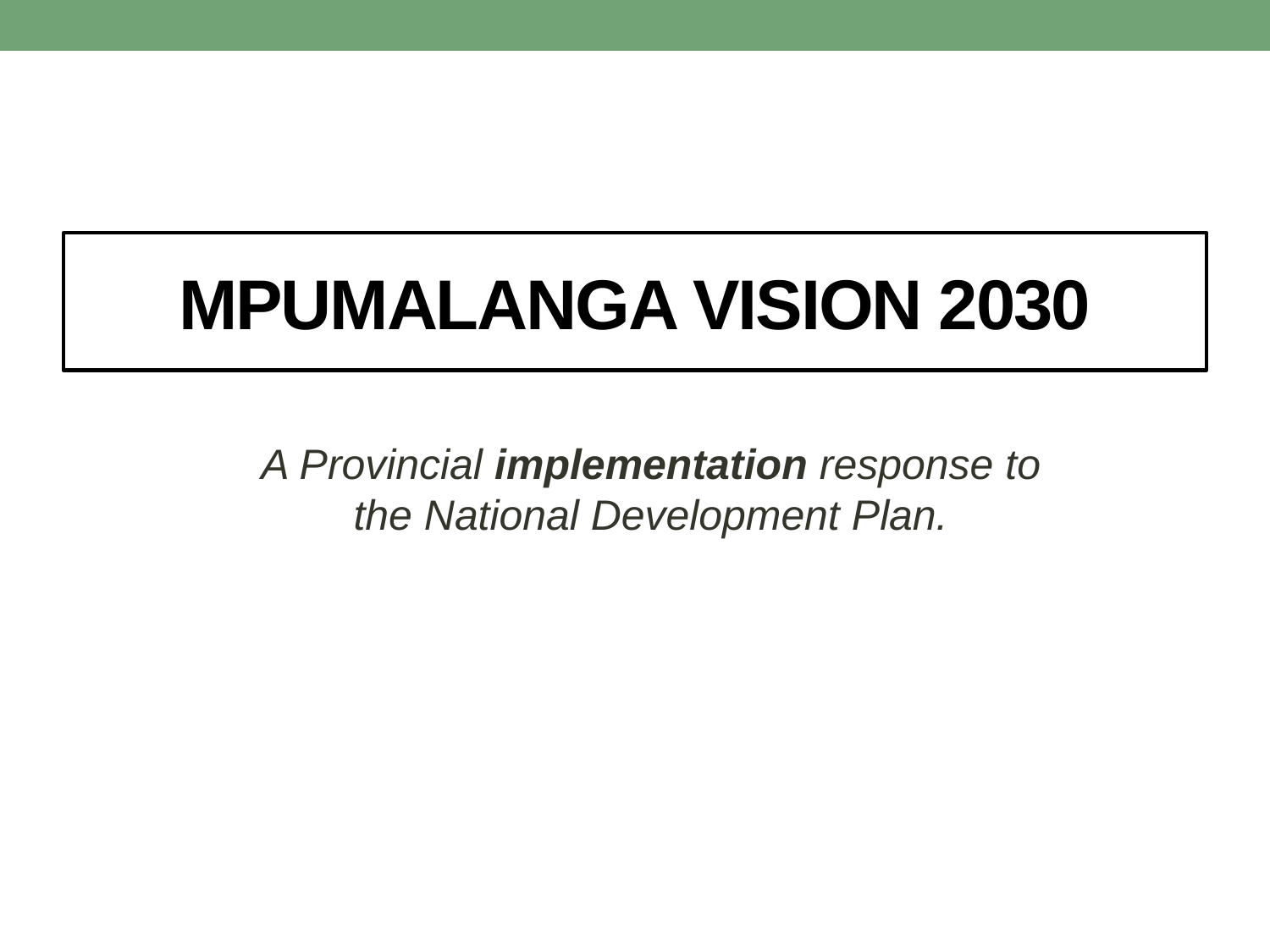

# MPUMALANGA VISION 2030
A Provincial implementation response to the National Development Plan.